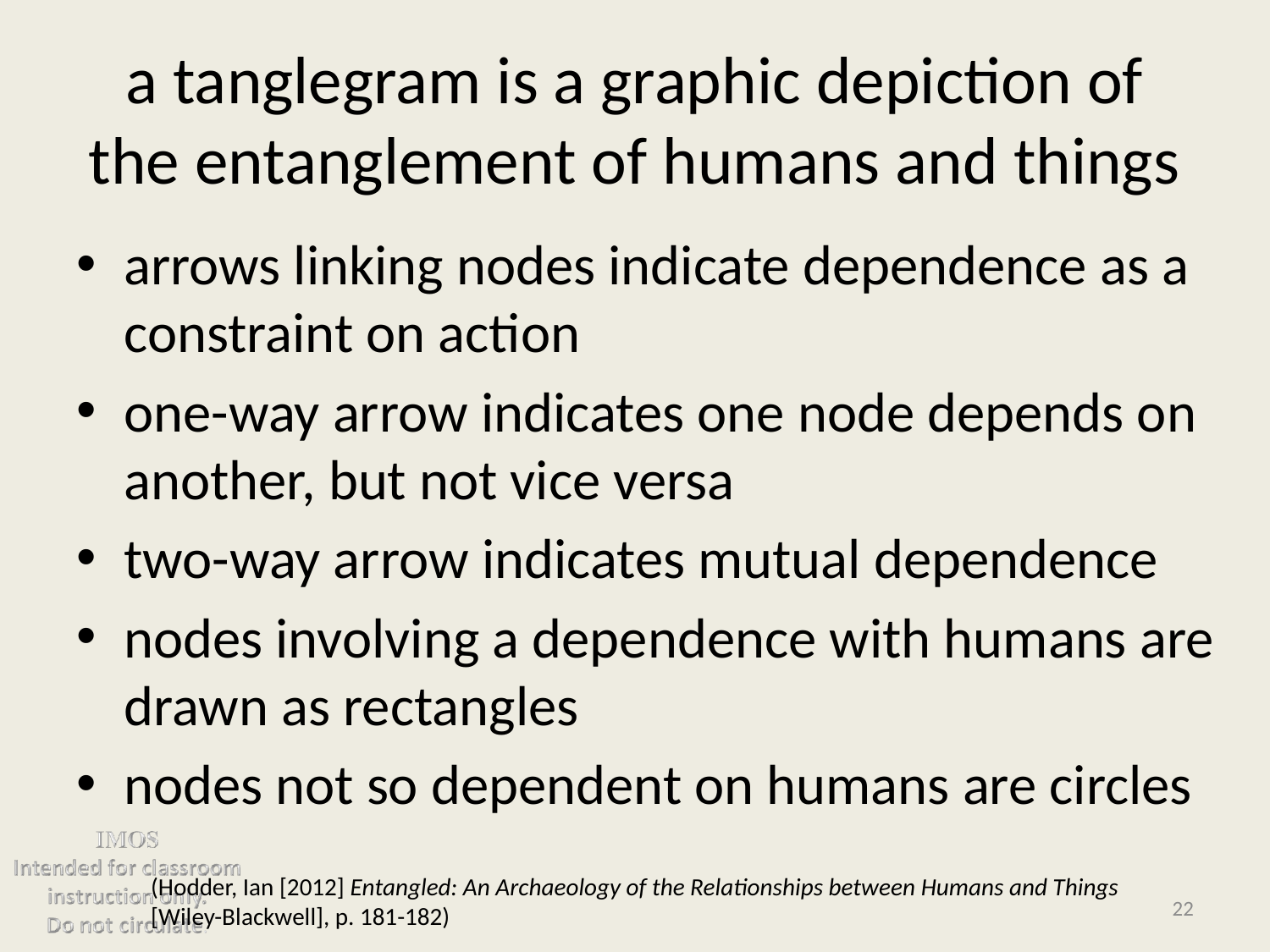

# a tanglegram is a graphic depiction of the entanglement of humans and things
arrows linking nodes indicate dependence as a constraint on action
one-way arrow indicates one node depends on another, but not vice versa
two-way arrow indicates mutual dependence
nodes involving a dependence with humans are drawn as rectangles
nodes not so dependent on humans are circles
(Hodder, Ian [2012] Entangled: An Archaeology of the Relationships between Humans and Things
[Wiley-Blackwell], p. 181-182)
22